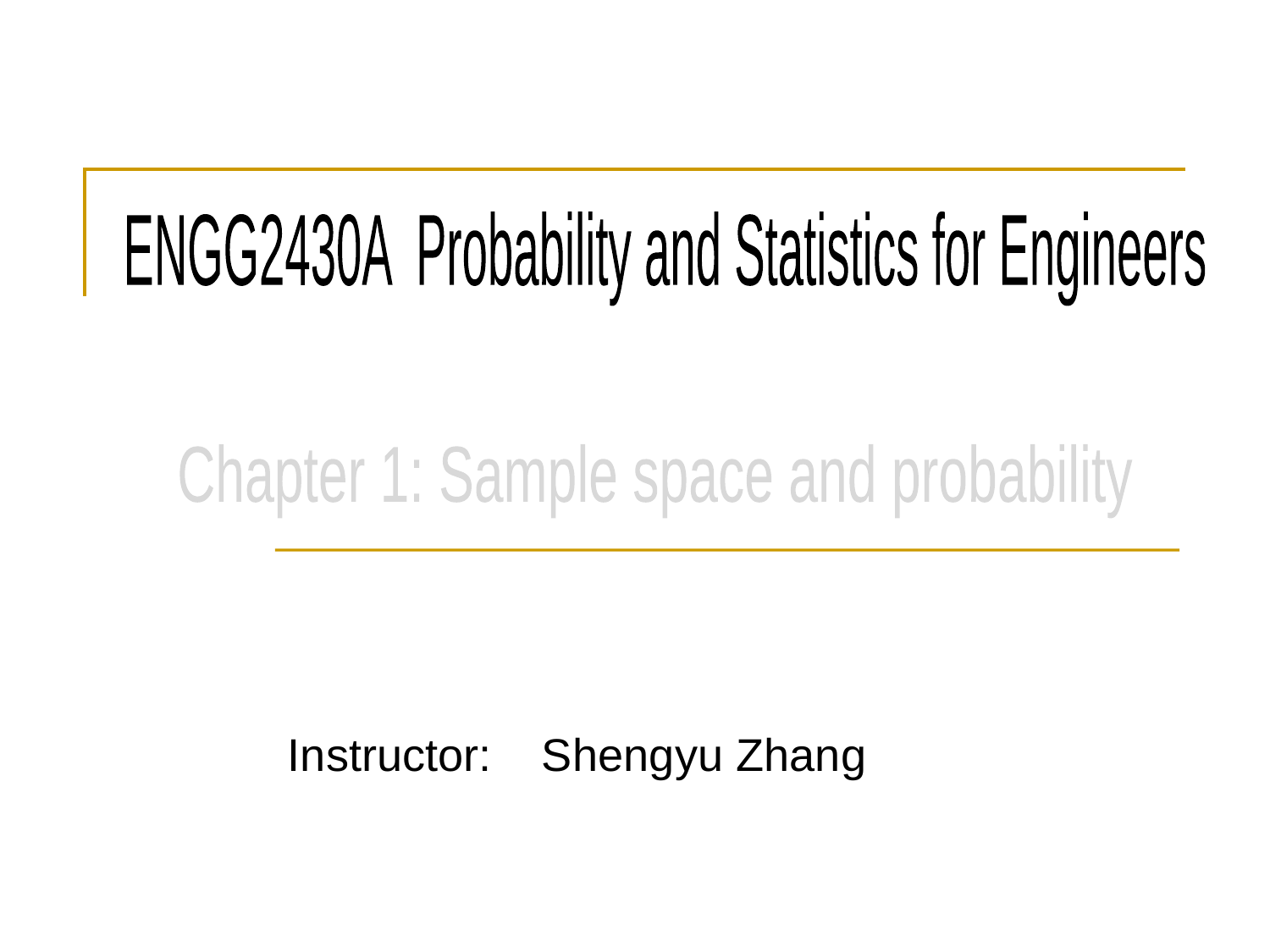

ENGG2430A  Probability and Statistics for Engineers
Chapter 1: Sample space and probability
Instructor: 	Shengyu Zhang